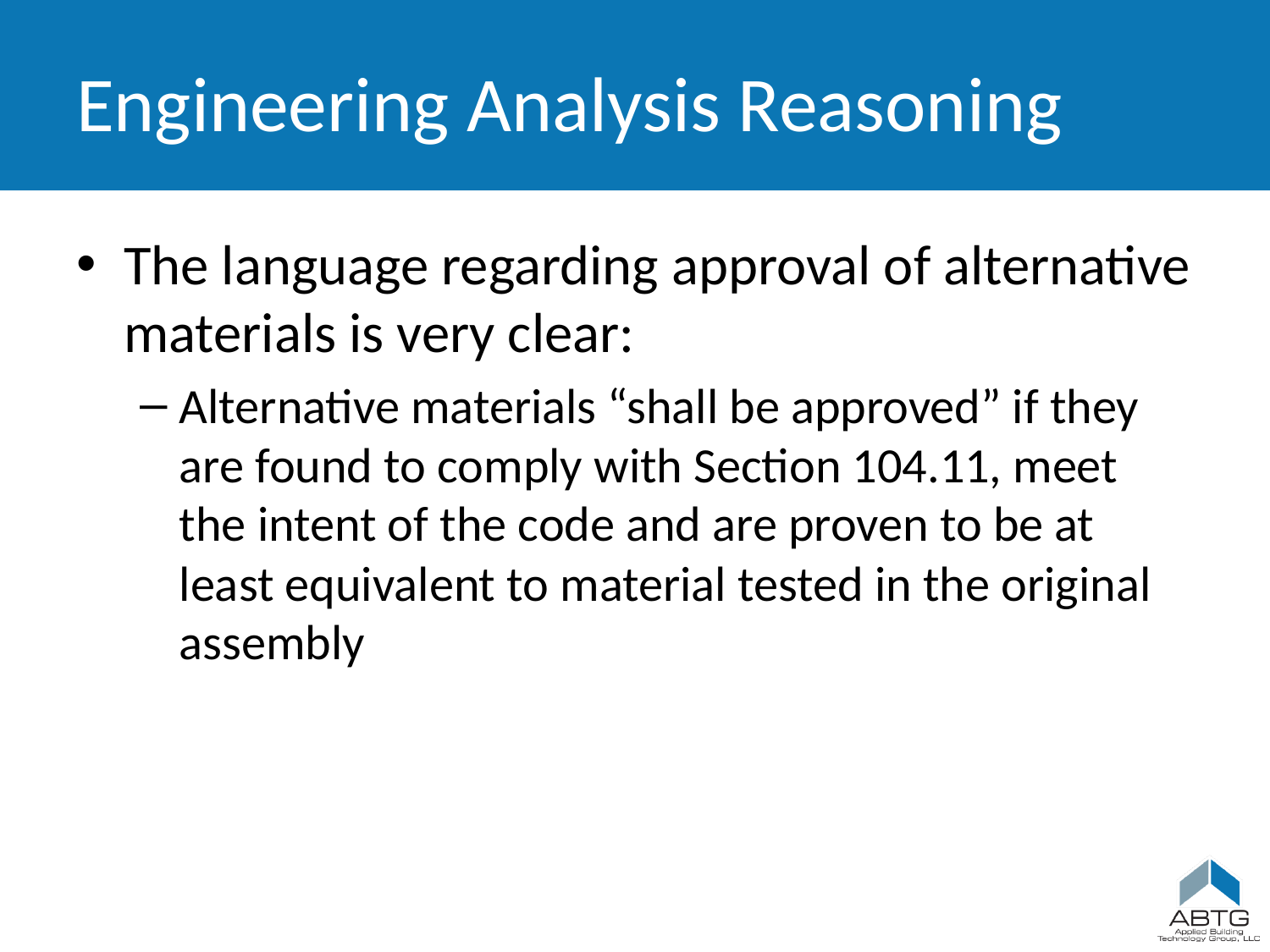

# Engineering Analysis Reasoning
The language regarding approval of alternative materials is very clear:
Alternative materials “shall be approved” if they are found to comply with Section 104.11, meet the intent of the code and are proven to be at least equivalent to material tested in the original assembly